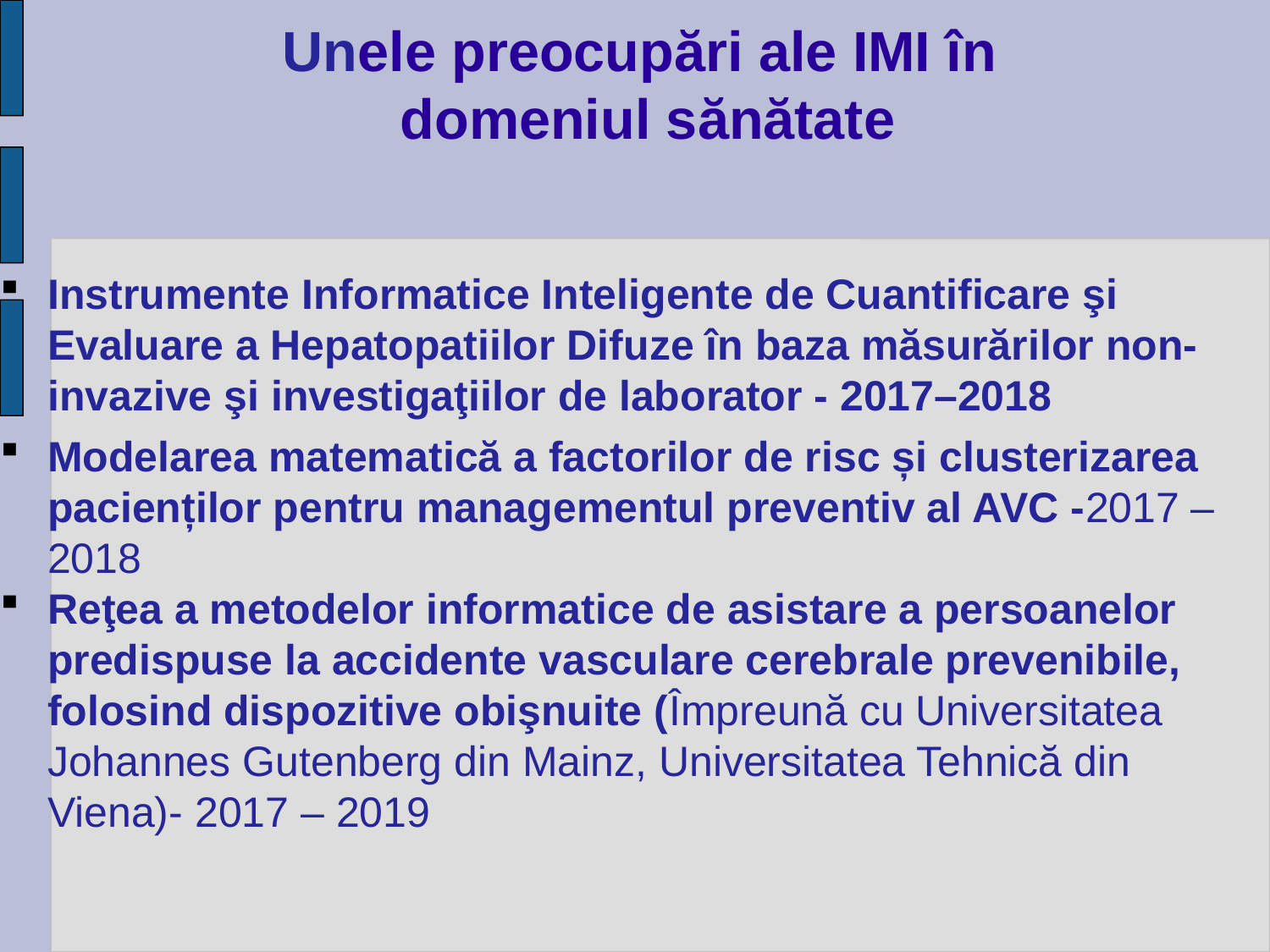

# Unele preocupări ale IMI în domeniul sănătate

Instrumente Informatice Inteligente de Cuantificare şi Evaluare a Hepatopatiilor Difuze în baza măsurărilor non-invazive şi investigaţiilor de laborator - 2017–2018

Modelarea matematică a factorilor de risc și clusterizarea pacienților pentru managementul preventiv al AVC -2017 – 2018
Reţea a metodelor informatice de asistare a persoanelor predispuse la accidente vasculare cerebrale prevenibile, folosind dispozitive obişnuite (Împreună cu Universitatea Johannes Gutenberg din Mainz, Universitatea Tehnică din Viena)- 2017 – 2019